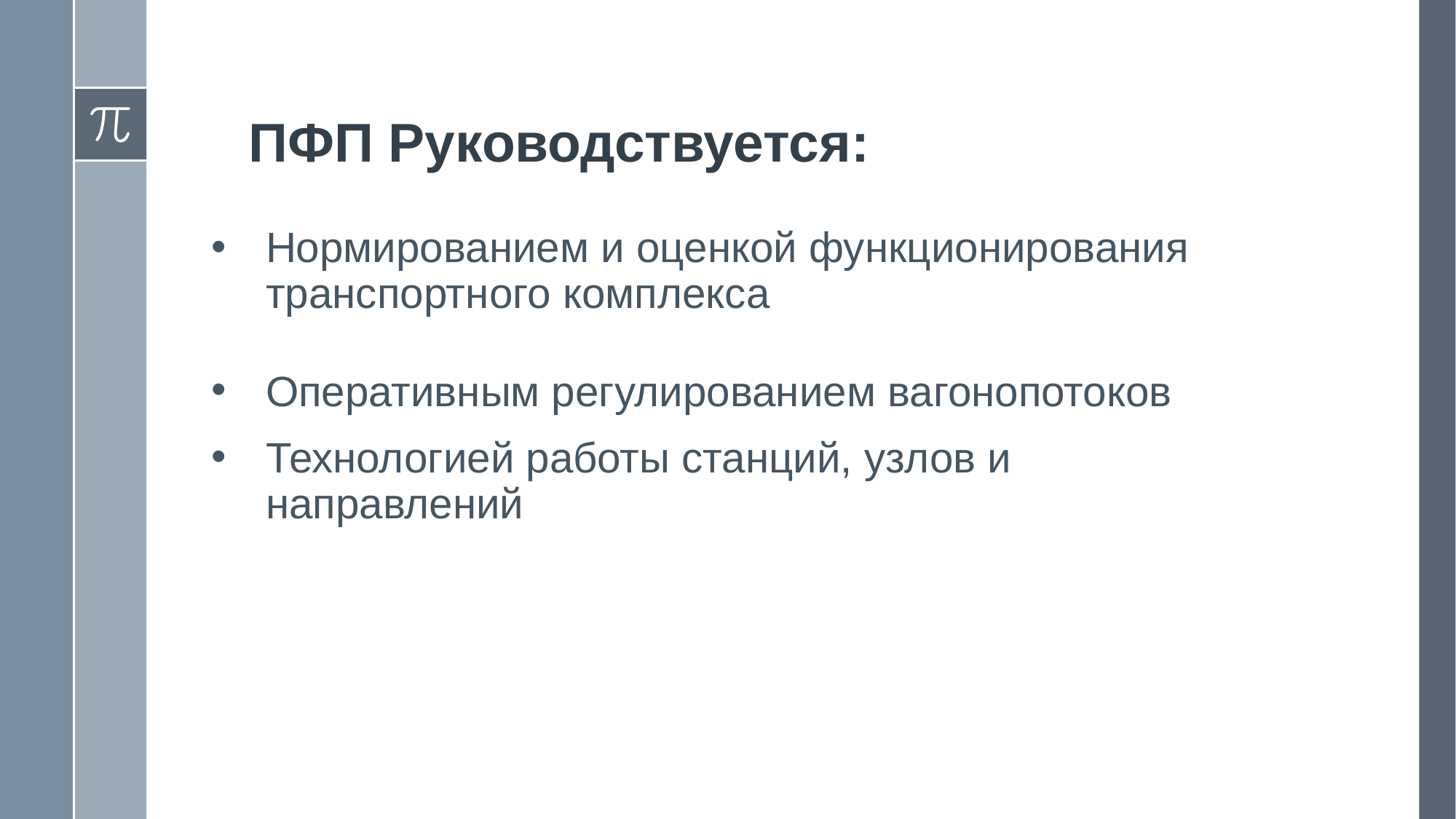

# ПФП Руководствуется:
Нормированием и оценкой функционирования транспортного комплекса
Оперативным регулированием вагонопотоков
Технологией работы станций, узлов и направлений